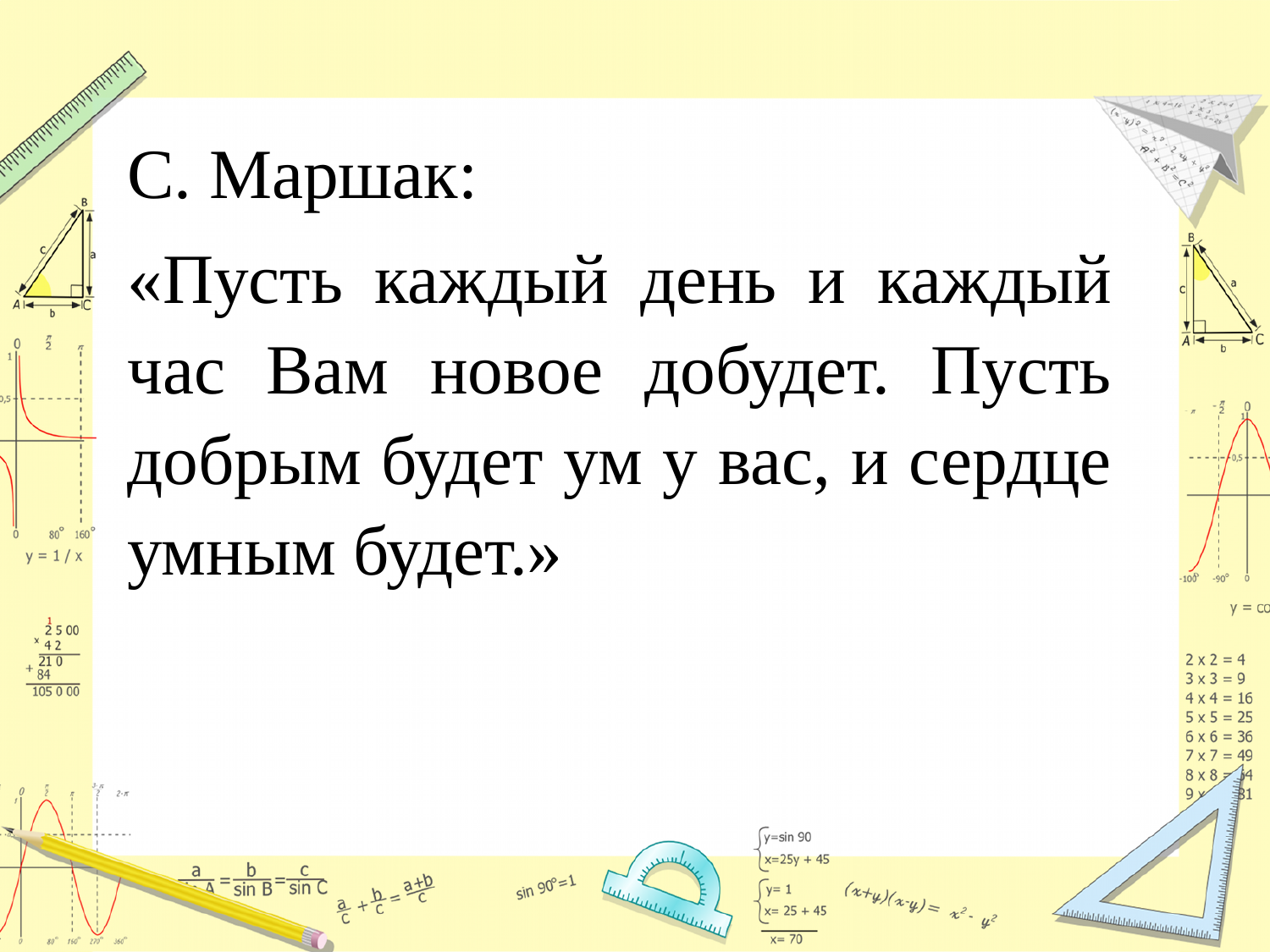

С. Маршак:
«Пусть каждый день и каждый час Вам новое добудет. Пусть добрым будет ум у вас, и сердце умным будет.»